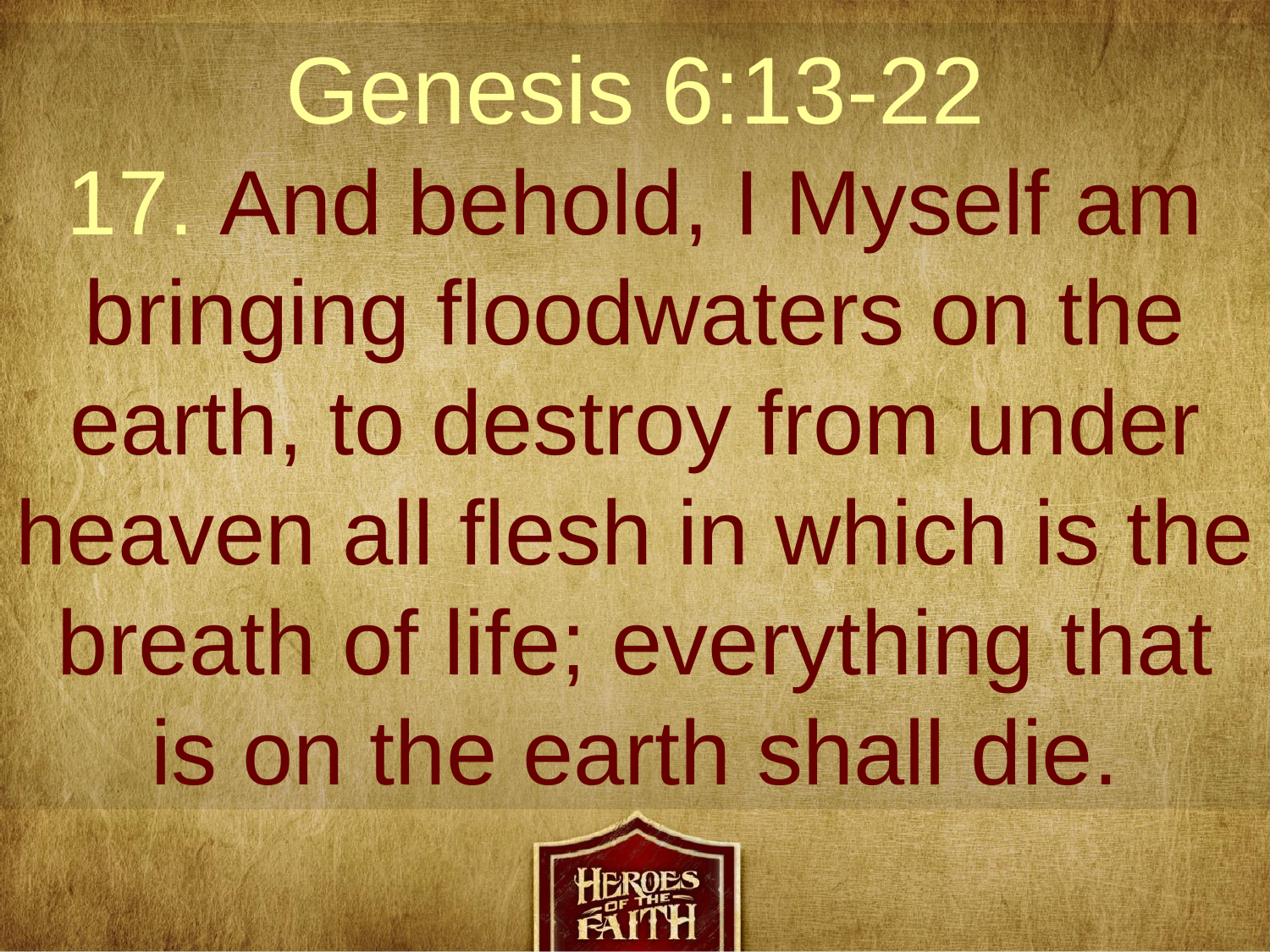

Genesis 6:13-22
17. And behold, I Myself am bringing floodwaters on the earth, to destroy from under heaven all flesh in which is the breath of life; everything that is on the earth shall die.